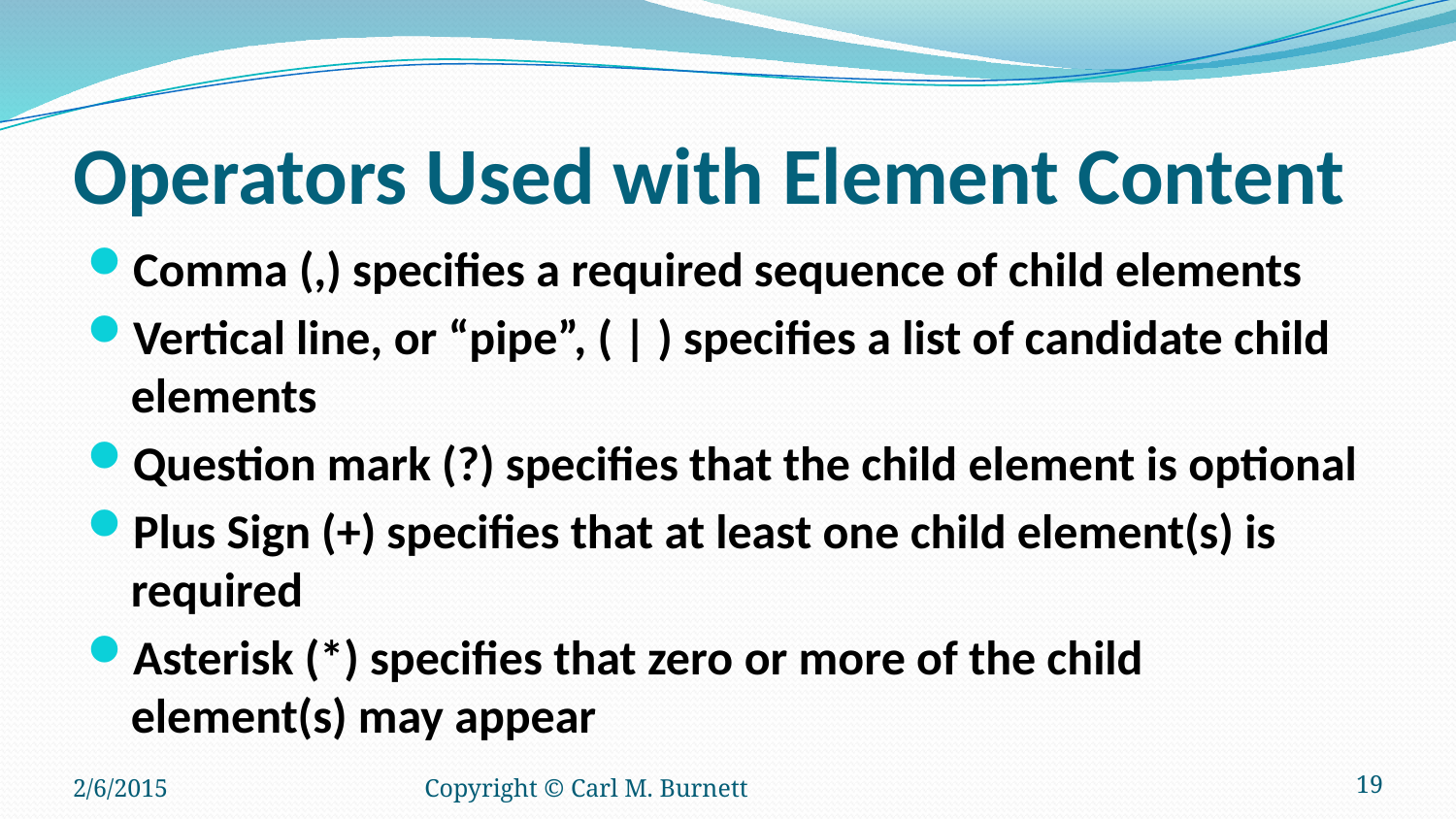

# Operators Used with Element Content
Comma (,) specifies a required sequence of child elements
Vertical line, or “pipe”, ( | ) specifies a list of candidate child elements
Question mark (?) specifies that the child element is optional
Plus Sign (+) specifies that at least one child element(s) is required
Asterisk (*) specifies that zero or more of the child element(s) may appear
2/6/2015
Copyright © Carl M. Burnett
19